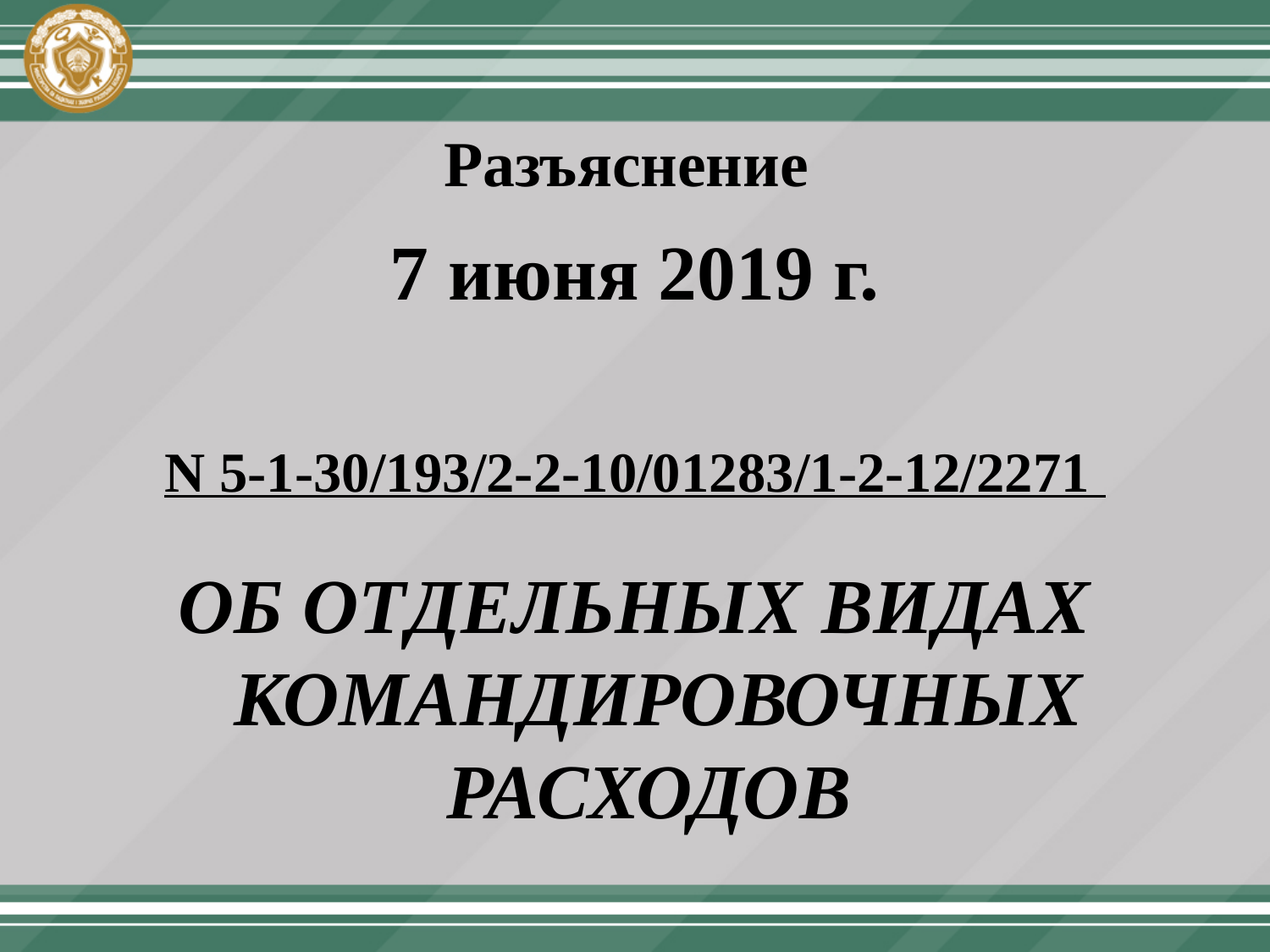

# Разъяснение
7 июня 2019 г.

N 5-1-30/193/2-2-10/01283/1-2-12/2271

ОБ ОТДЕЛЬНЫХ ВИДАХ КОМАНДИРОВОЧНЫХ РАСХОДОВ